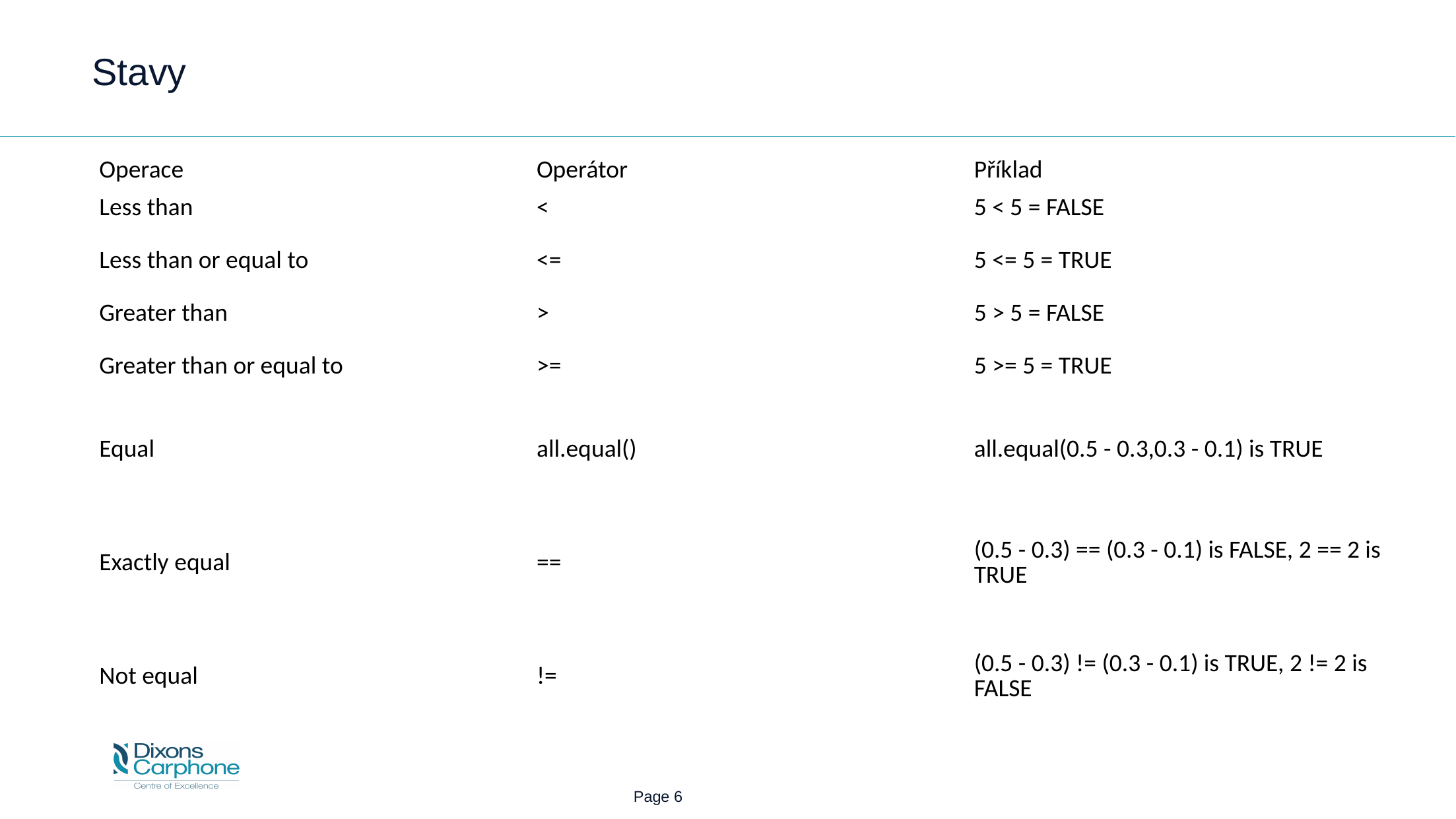

# Stavy
| Operace | Operátor | Příklad |
| --- | --- | --- |
| Less than | < | 5 < 5 = FALSE |
| Less than or equal to | <= | 5 <= 5 = TRUE |
| Greater than | > | 5 > 5 = FALSE |
| Greater than or equal to | >= | 5 >= 5 = TRUE |
| Equal | all.equal() | all.equal(0.5 - 0.3,0.3 - 0.1) is TRUE |
| Exactly equal | == | (0.5 - 0.3) == (0.3 - 0.1) is FALSE, 2 == 2 is TRUE |
| Not equal | != | (0.5 - 0.3) != (0.3 - 0.1) is TRUE, 2 != 2 is FALSE |
 Page 6